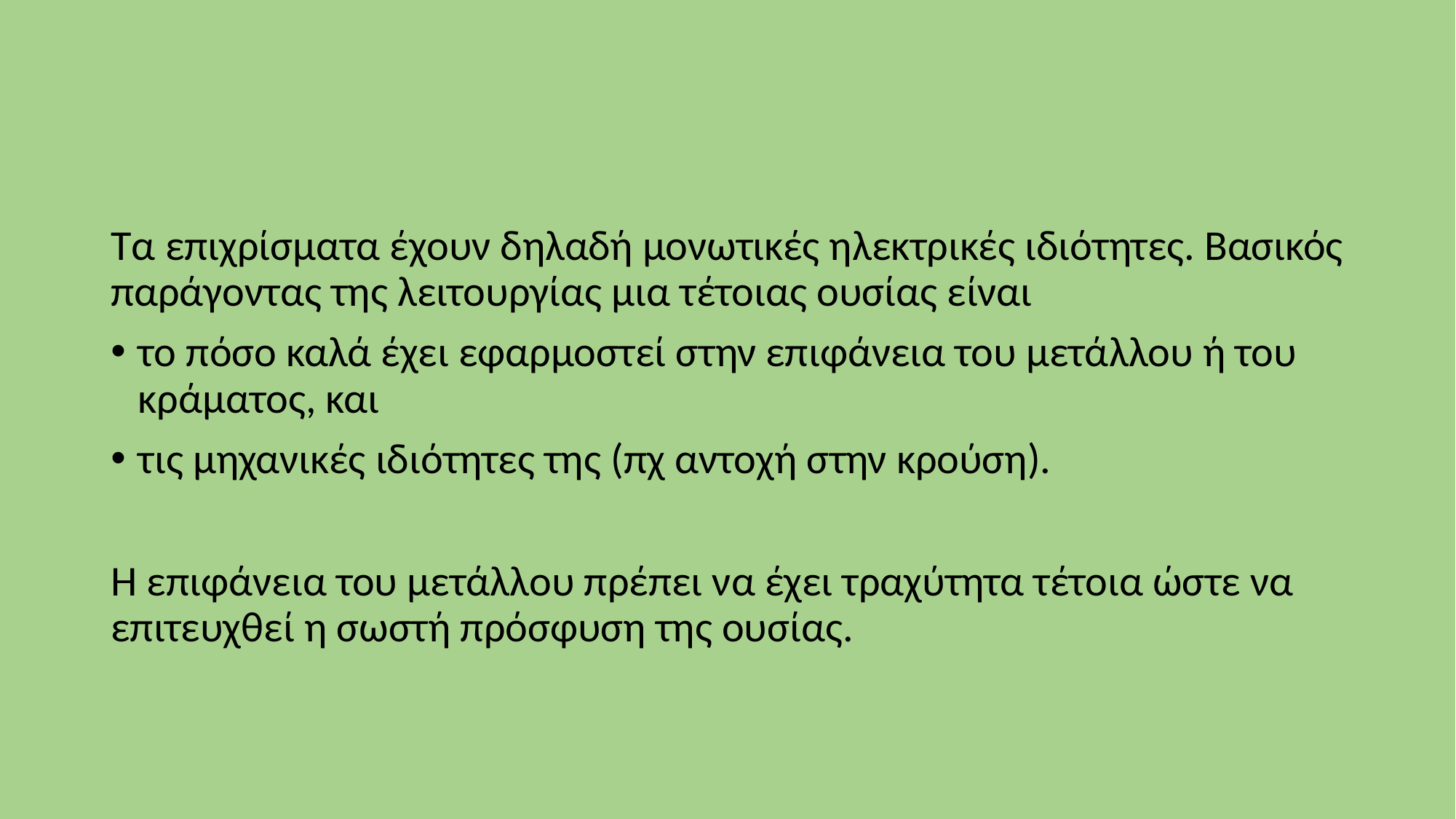

Τα επιχρίσματα έχουν δηλαδή μονωτικές ηλεκτρικές ιδιότητες. Βασικός παράγοντας της λειτουργίας μια τέτοιας ουσίας είναι
το πόσο καλά έχει εφαρμοστεί στην επιφάνεια του μετάλλου ή του κράματος, και
τις μηχανικές ιδιότητες της (πχ αντοχή στην κρούση).

Η επιφάνεια του μετάλλου πρέπει να έχει τραχύτητα τέτοια ώστε να επιτευχθεί η σωστή πρόσφυση της ουσίας.